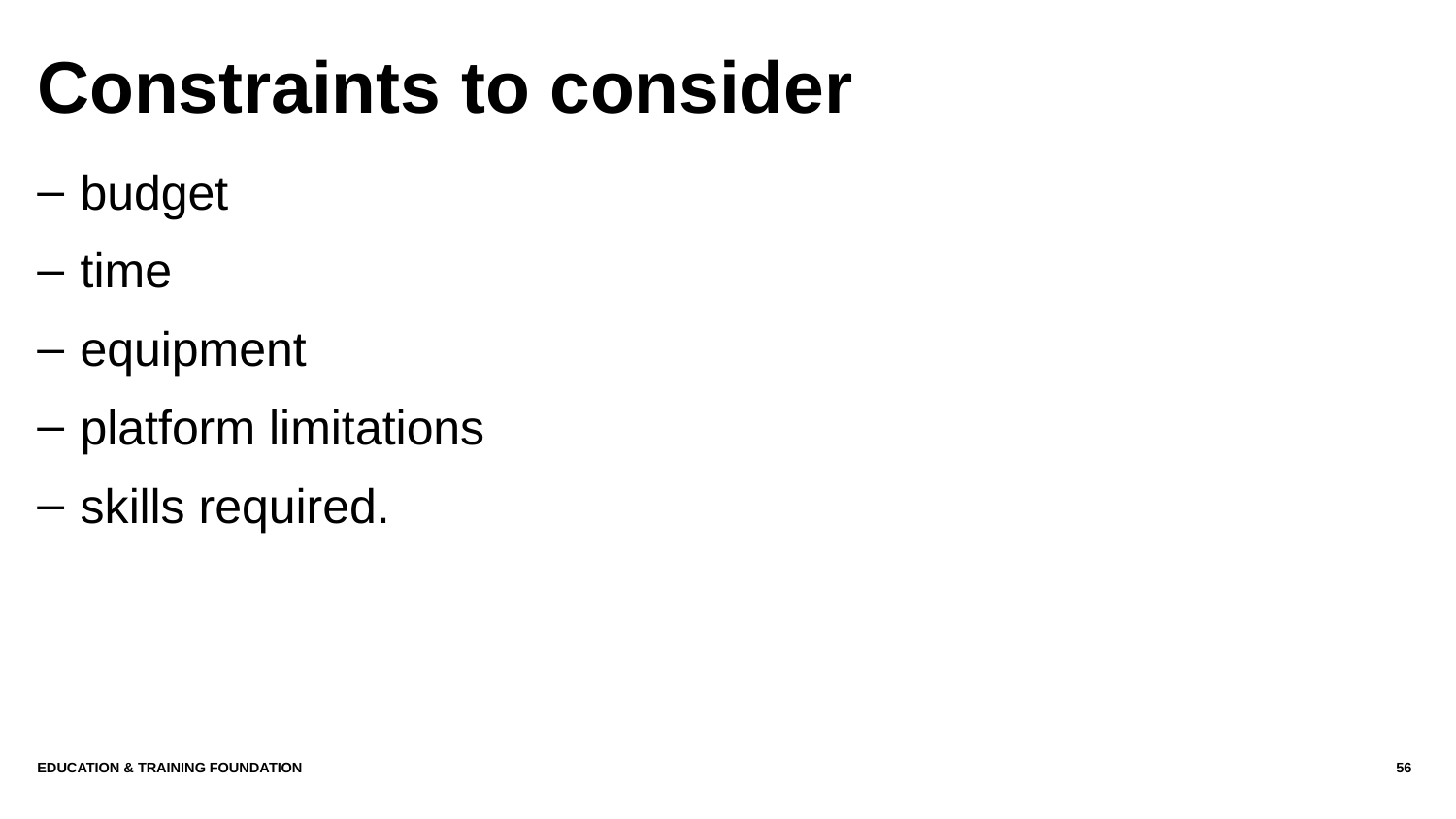

# Constraints to consider
budget
time
equipment
platform limitations
skills required.

Education & Training Foundation
56